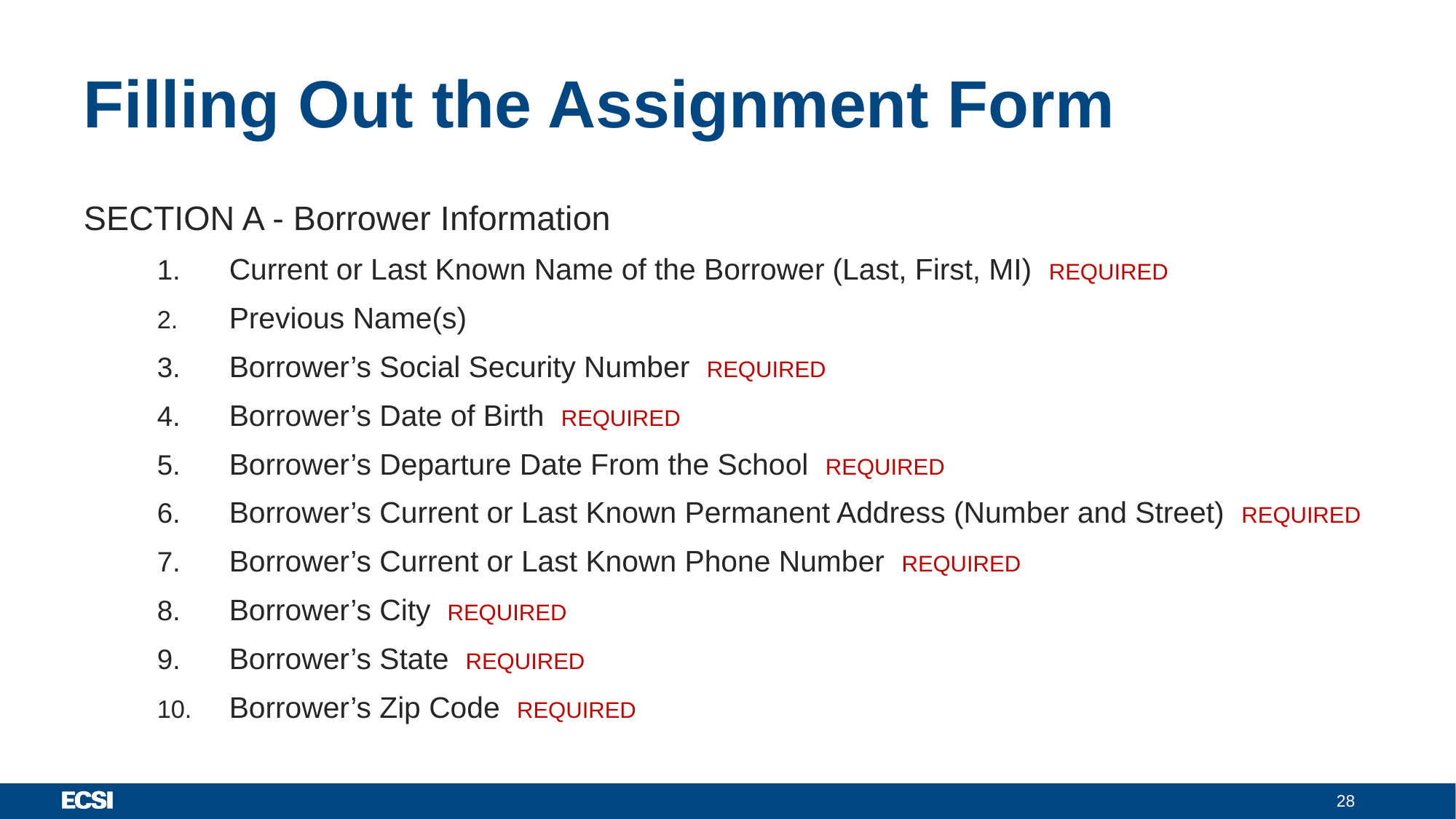

# Filling Out the Assignment Form
SECTION A - Borrower Information
Current or Last Known Name of the Borrower (Last, First, MI)  REQUIRED
Previous Name(s)
Borrower’s Social Security Number  REQUIRED
Borrower’s Date of Birth  REQUIRED
Borrower’s Departure Date From the School  REQUIRED
Borrower’s Current or Last Known Permanent Address (Number and Street)  REQUIRED
Borrower’s Current or Last Known Phone Number  REQUIRED
Borrower’s City  REQUIRED
Borrower’s State  REQUIRED
Borrower’s Zip Code  REQUIRED